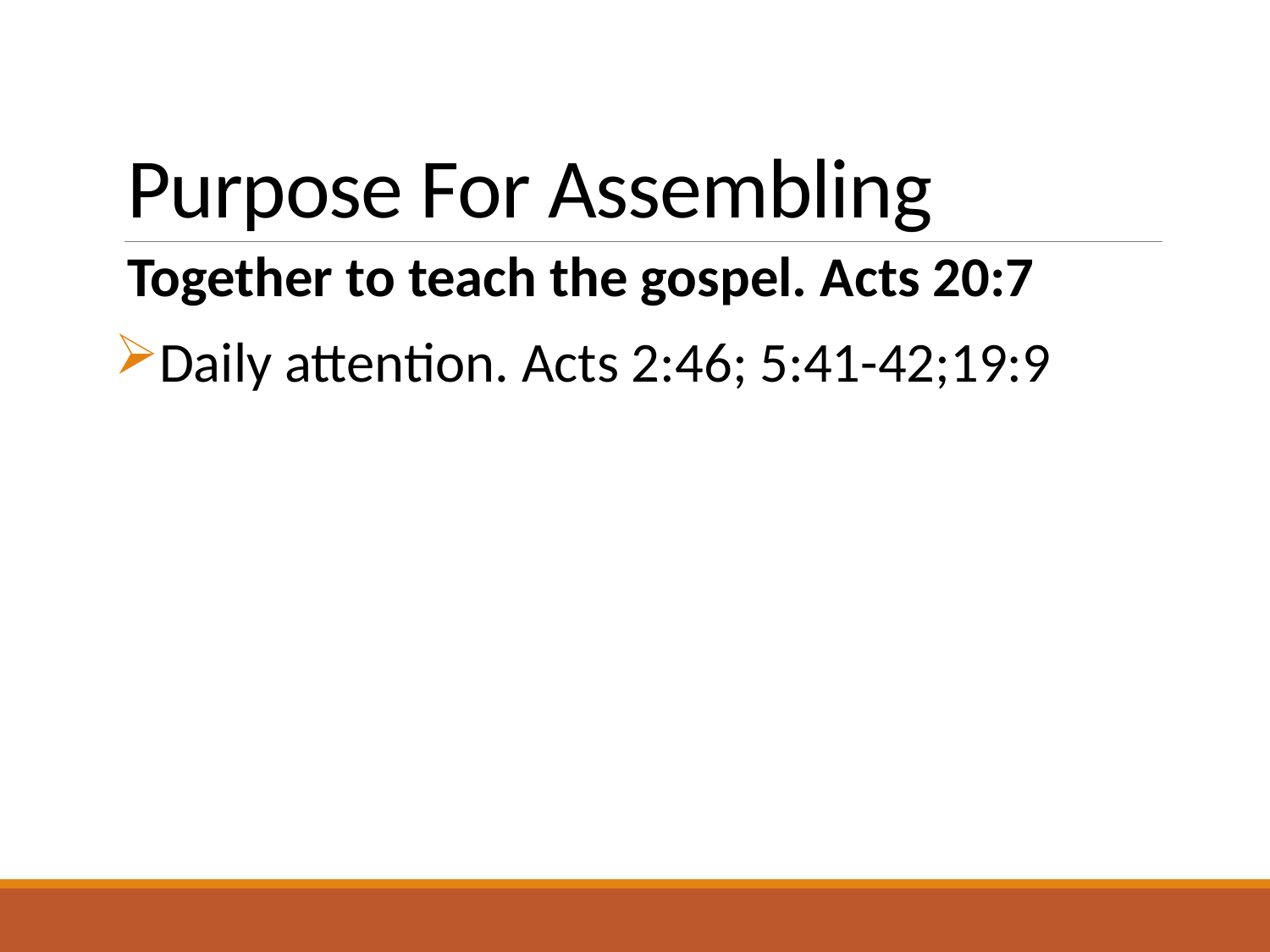

# Purpose For Assembling
Together to teach the gospel. Acts 20:7
Daily attention. Acts 2:46; 5:41-42;19:9